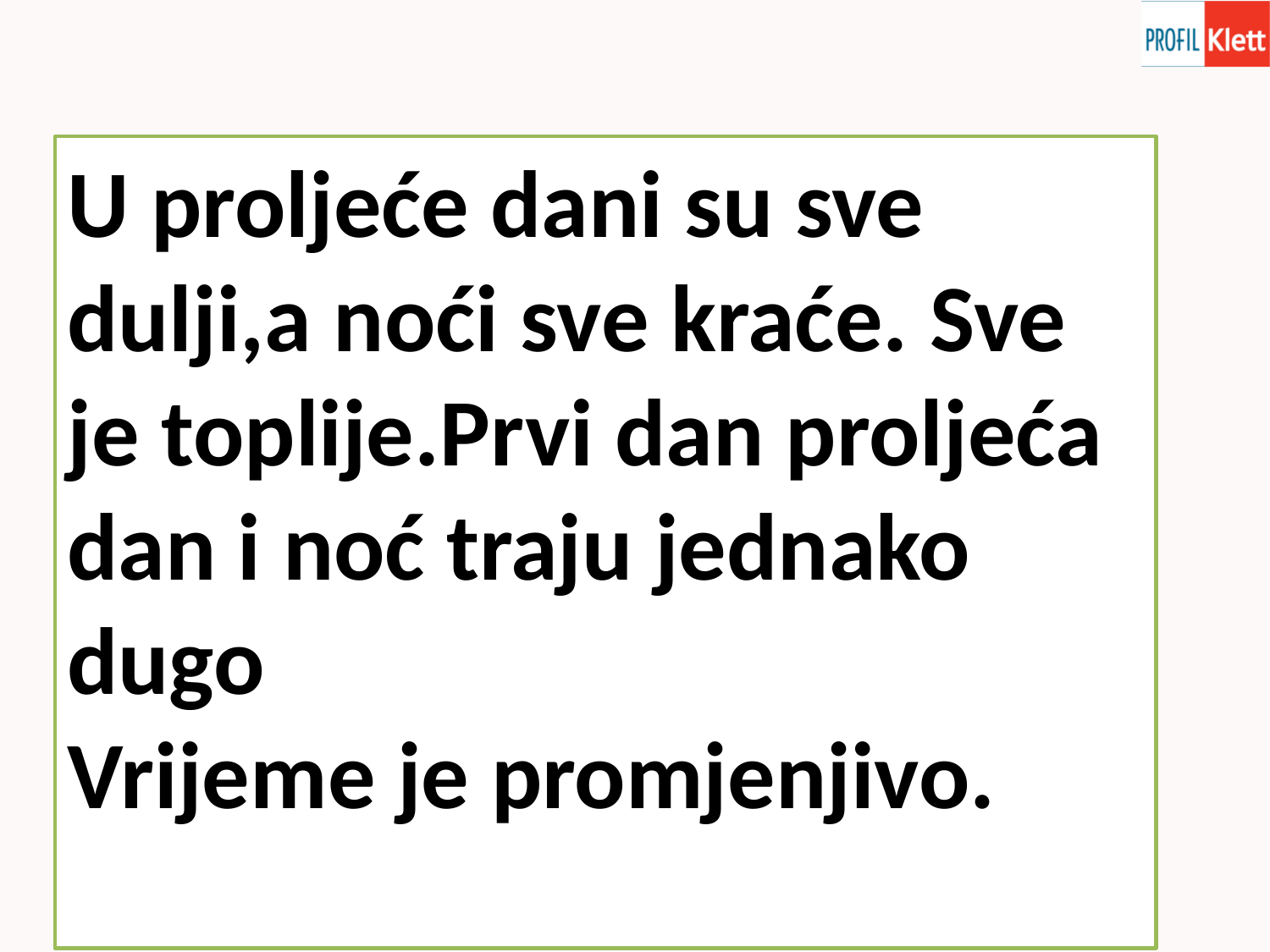

U proljeće dani su sve dulji,a noći sve kraće. Sve je toplije.Prvi dan proljeća dan i noć traju jednako dugo
Vrijeme je promjenjivo.